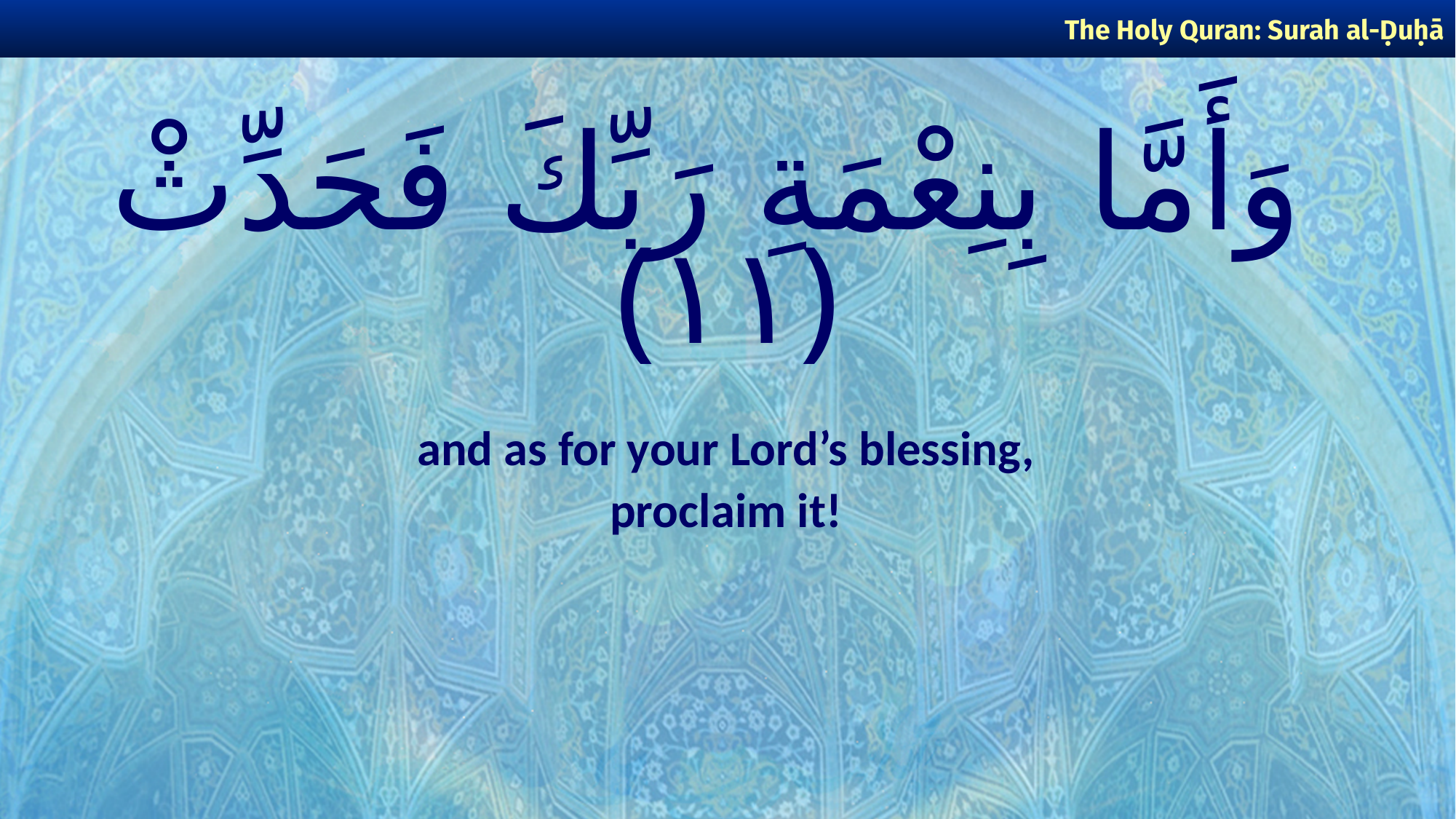

The Holy Quran: Surah al-Ḍuḥā
# وَأَمَّا بِنِعْمَةِ رَبِّكَ فَحَدِّثْ ﴿١١﴾
and as for your Lord’s blessing,
proclaim it!